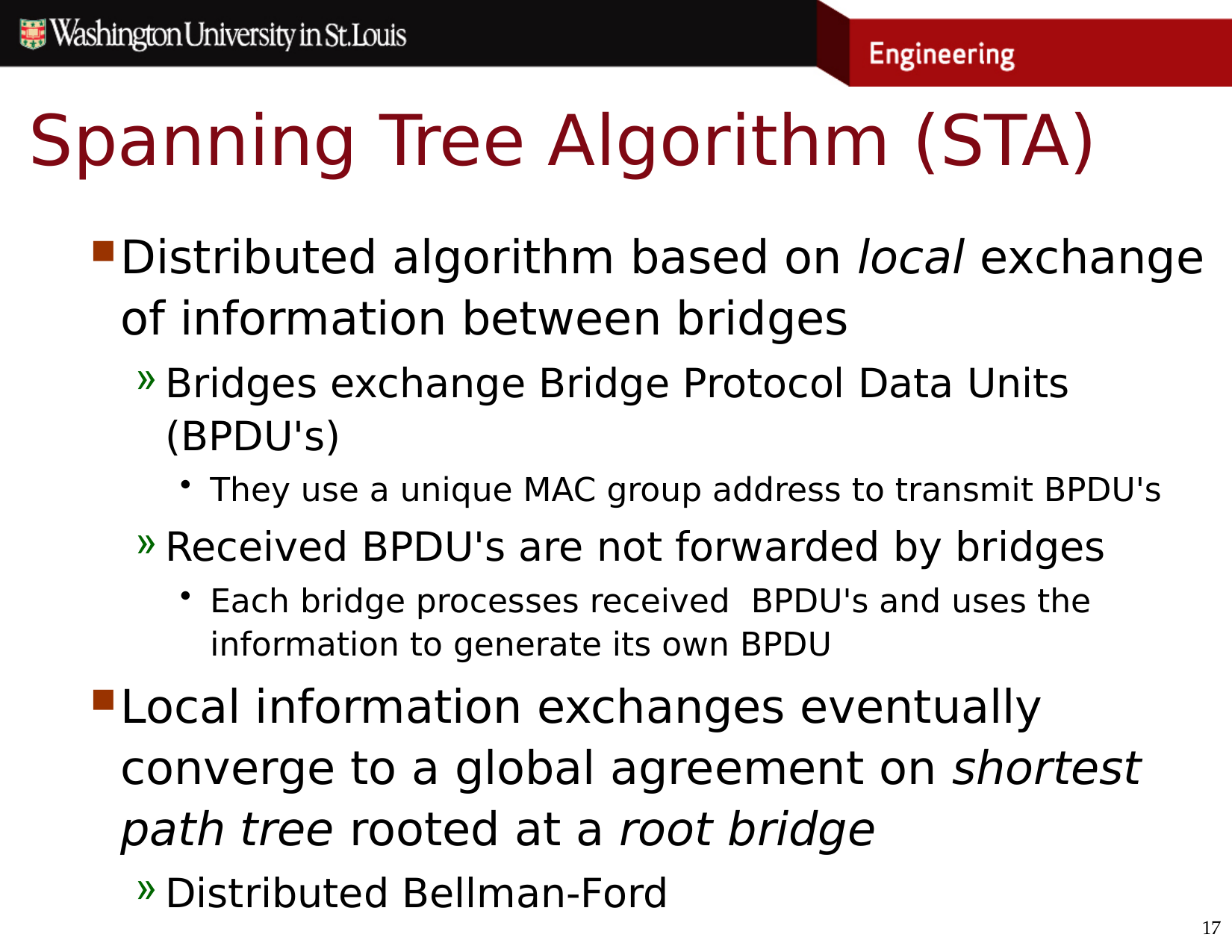

# Spanning Tree Algorithm (STA)
Distributed algorithm based on local exchange of information between bridges
Bridges exchange Bridge Protocol Data Units (BPDU's)
They use a unique MAC group address to transmit BPDU's
Received BPDU's are not forwarded by bridges
Each bridge processes received  BPDU's and uses the information to generate its own BPDU
Local information exchanges eventually converge to a global agreement on shortest path tree rooted at a root bridge
Distributed Bellman-Ford
17